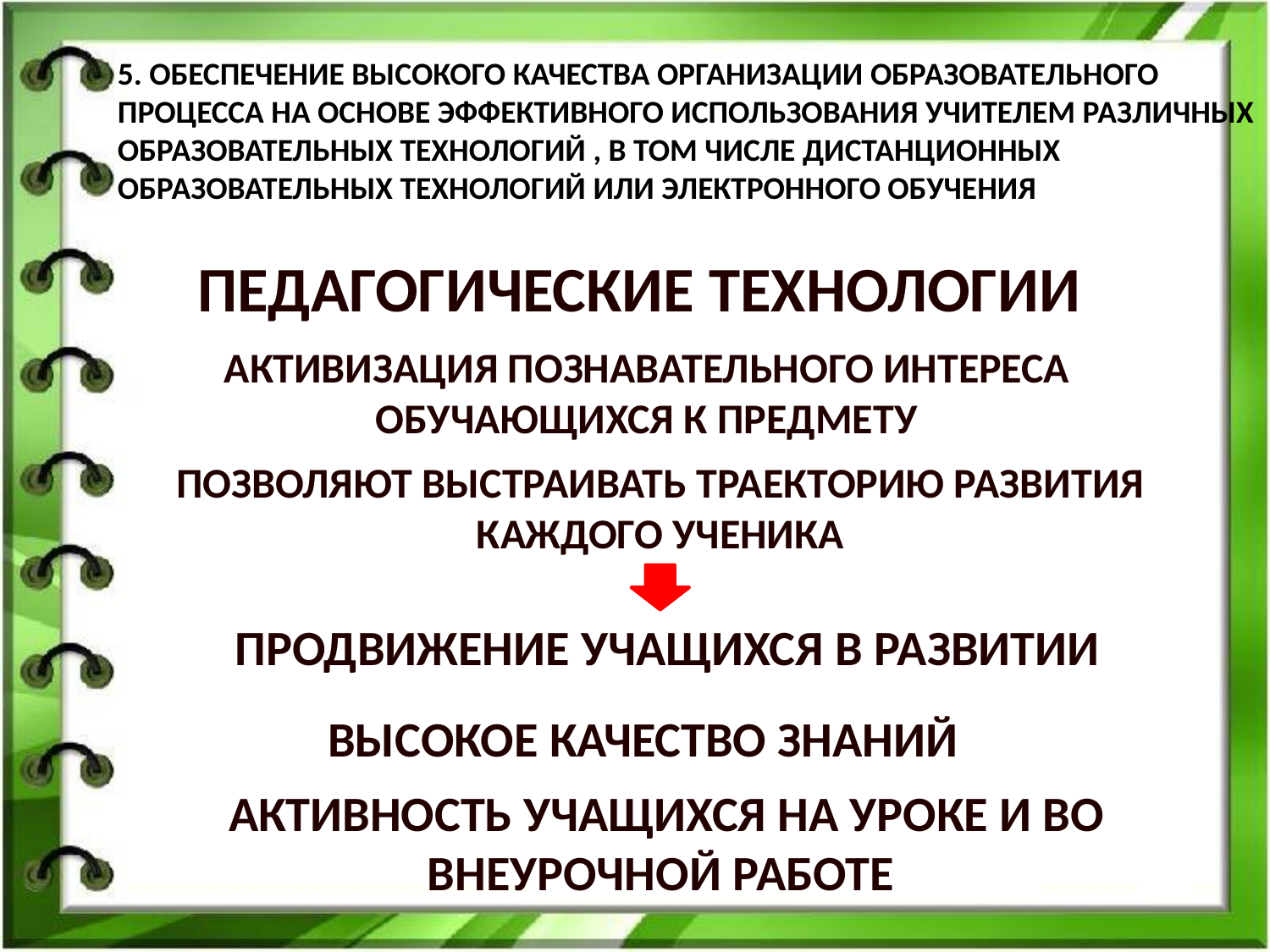

5. ОБЕСПЕЧЕНИЕ ВЫСОКОГО КАЧЕСТВА ОРГАНИЗАЦИИ ОБРАЗОВАТЕЛЬНОГО ПРОЦЕССА НА ОСНОВЕ ЭФФЕКТИВНОГО ИСПОЛЬЗОВАНИЯ УЧИТЕЛЕМ РАЗЛИЧНЫХ ОБРАЗОВАТЕЛЬНЫХ ТЕХНОЛОГИЙ , В ТОМ ЧИСЛЕ ДИСТАНЦИОННЫХ ОБРАЗОВАТЕЛЬНЫХ ТЕХНОЛОГИЙ ИЛИ ЭЛЕКТРОННОГО ОБУЧЕНИЯ
ПЕДАГОГИЧЕСКИЕ ТЕХНОЛОГИИ
АКТИВИЗАЦИЯ ПОЗНАВАТЕЛЬНОГО ИНТЕРЕСА ОБУЧАЮЩИХСЯ К ПРЕДМЕТУ
ПОЗВОЛЯЮТ ВЫСТРАИВАТЬ ТРАЕКТОРИЮ РАЗВИТИЯ КАЖДОГО УЧЕНИКА

ПРОДВИЖЕНИЕ УЧАЩИХСЯ В РАЗВИТИИ
ВЫСОКОЕ КАЧЕСТВО ЗНАНИЙ
АКТИВНОСТЬ УЧАЩИХСЯ НА УРОКЕ И ВО ВНЕУРОЧНОЙ РАБОТЕ